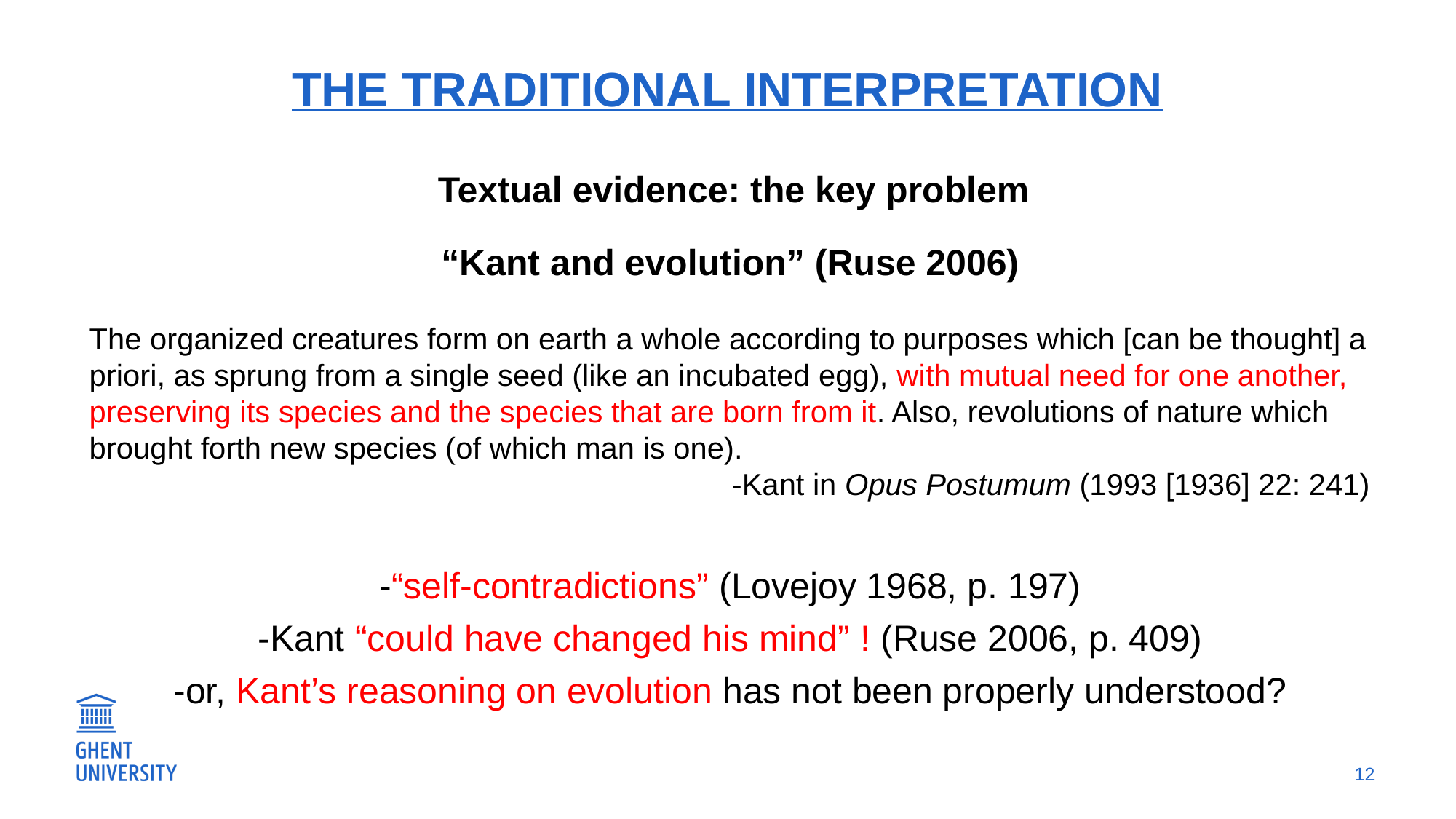

# The traditional interpretation
Textual evidence: the key problem
“Kant and evolution” (Ruse 2006)

The organized creatures form on earth a whole according to purposes which [can be thought] a priori, as sprung from a single seed (like an incubated egg), with mutual need for one another, preserving its species and the species that are born from it. Also, revolutions of nature which brought forth new species (of which man is one).
-Kant in Opus Postumum (1993 [1936] 22: 241)

-“self-contradictions” (Lovejoy 1968, p. 197)
-Kant “could have changed his mind” ! (Ruse 2006, p. 409)
-or, Kant’s reasoning on evolution has not been properly understood?
12